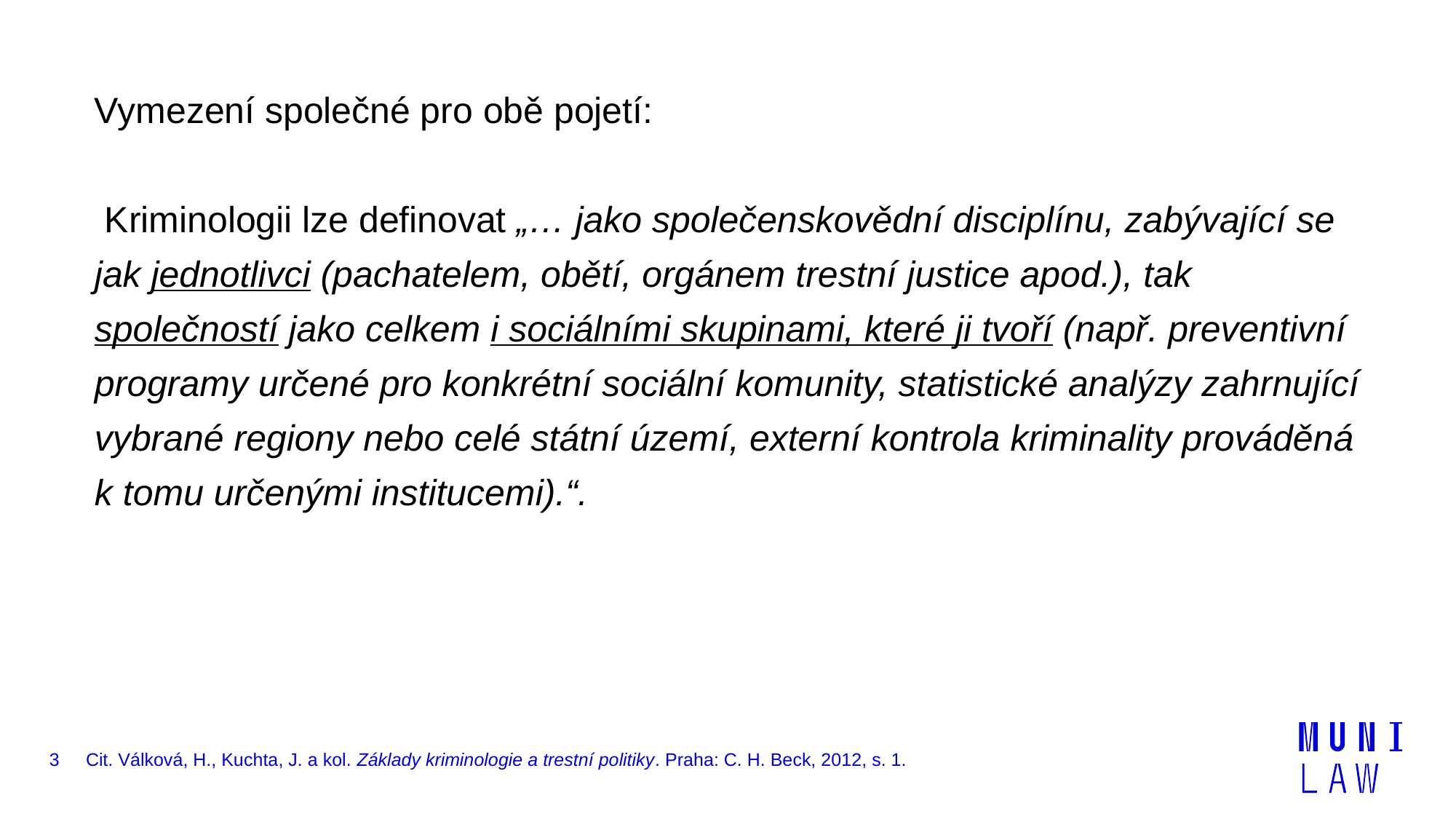

Vymezení společné pro obě pojetí:

 Kriminologii lze definovat „… jako společenskovědní disciplínu, zabývající se jak jednotlivci (pachatelem, obětí, orgánem trestní justice apod.), tak společností jako celkem i sociálními skupinami, které ji tvoří (např. preventivní programy určené pro konkrétní sociální komunity, statistické analýzy zahrnující vybrané regiony nebo celé státní území, externí kontrola kriminality prováděná k tomu určenými institucemi).“.
3
Cit. Válková, H., Kuchta, J. a kol. Základy kriminologie a trestní politiky. Praha: C. H. Beck, 2012, s. 1.